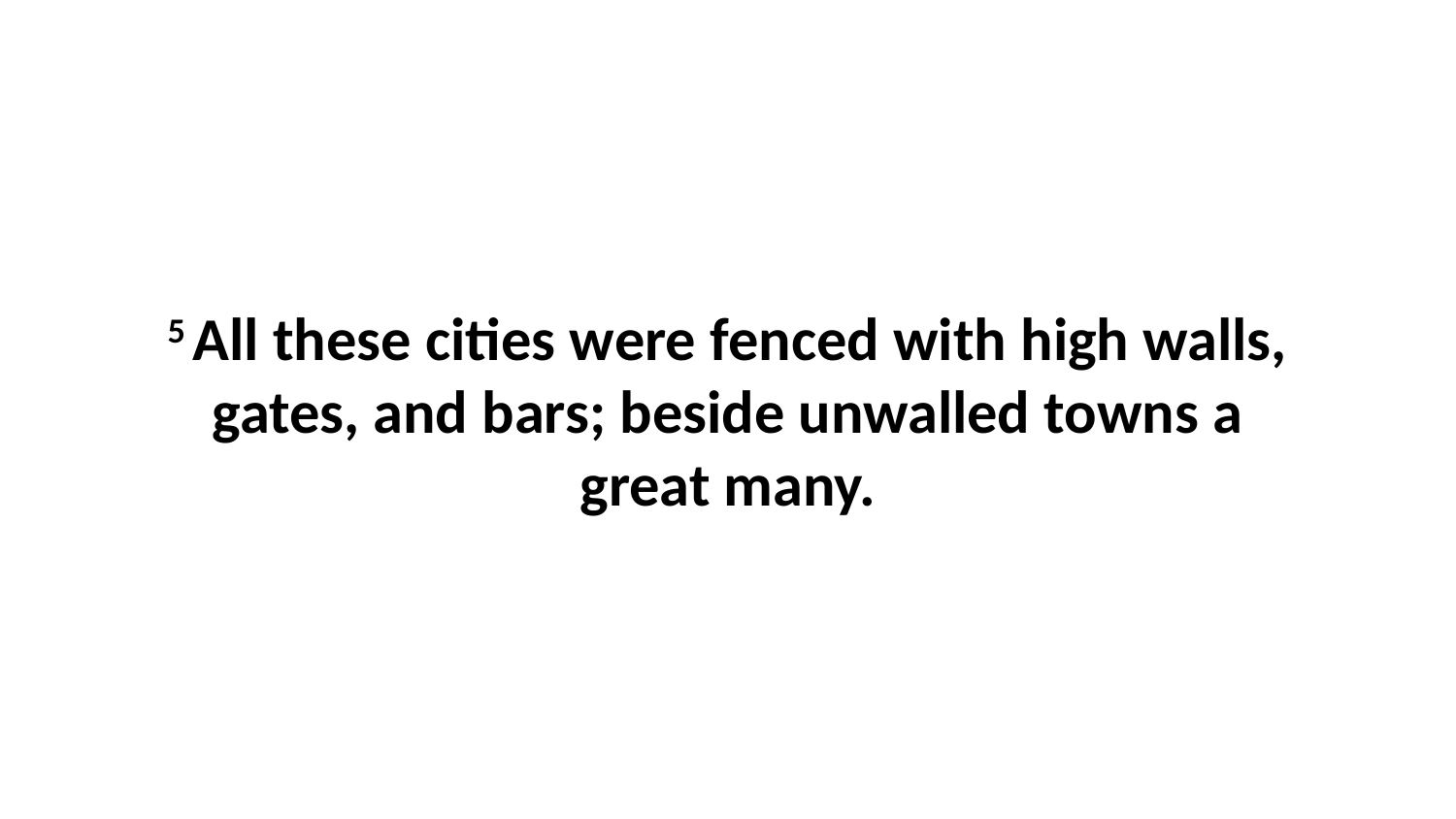

5 All these cities were fenced with high walls, gates, and bars; beside unwalled towns a great many.